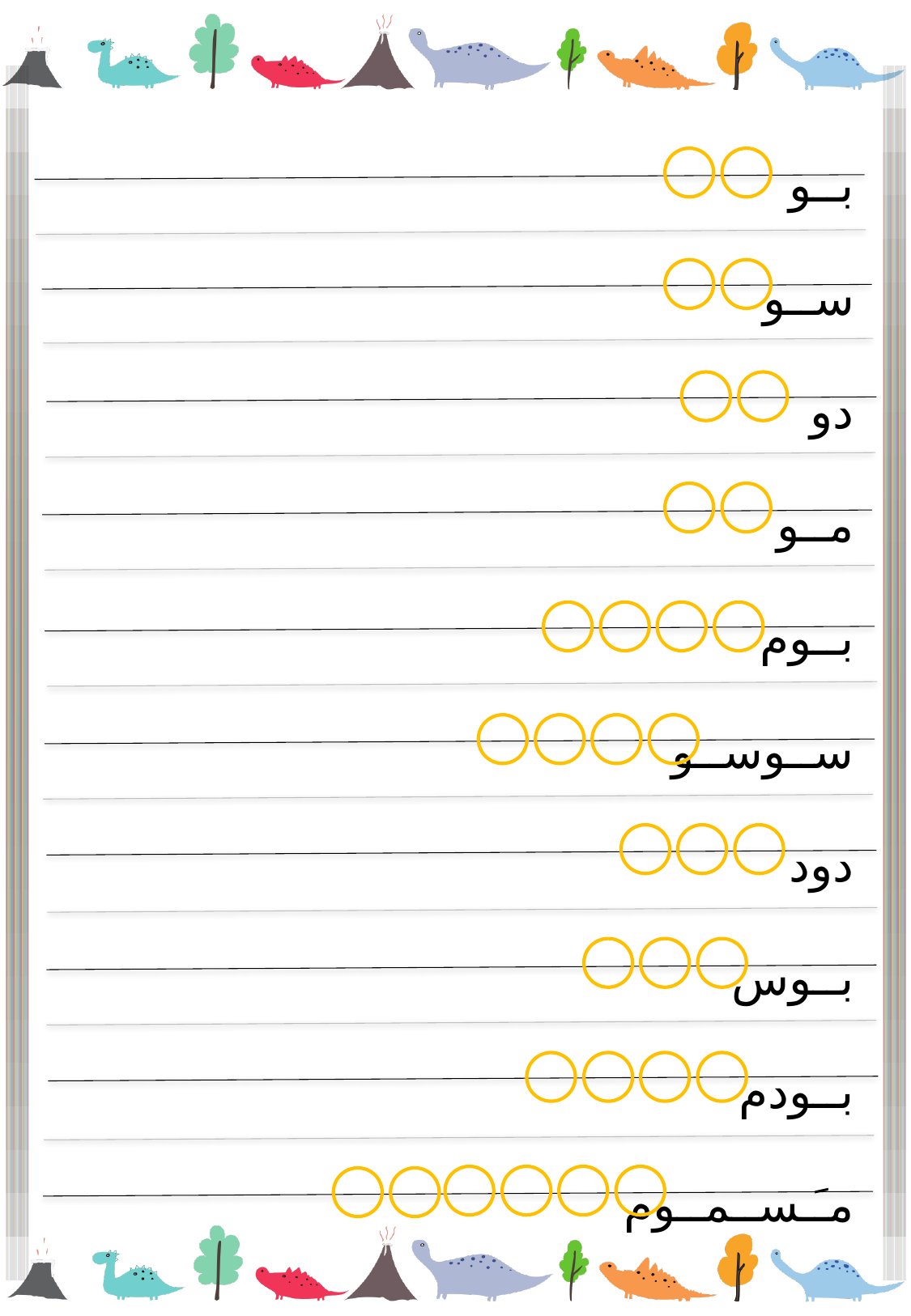

بــو
ســو
دو
مــو
بــوم
ســوســو
دود
بــوس
بــودم
مـَـســمــوم